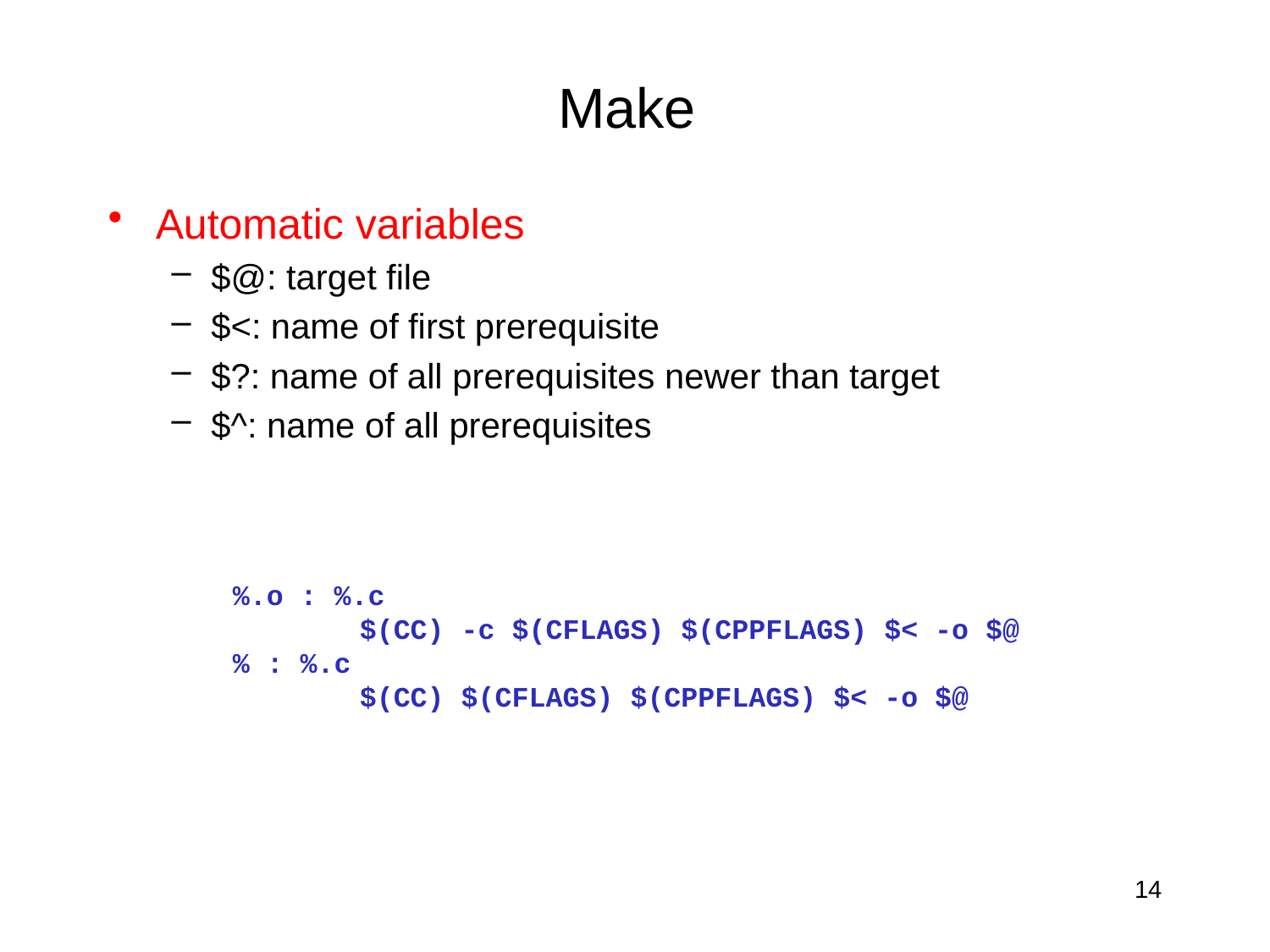

# Make
Automatic variables
$@: target file
$<: name of first prerequisite
$?: name of all prerequisites newer than target
$^: name of all prerequisites
%.o : %.c
	$(CC) -c $(CFLAGS) $(CPPFLAGS) $< -o $@
% : %.c
	$(CC) $(CFLAGS) $(CPPFLAGS) $< -o $@
14